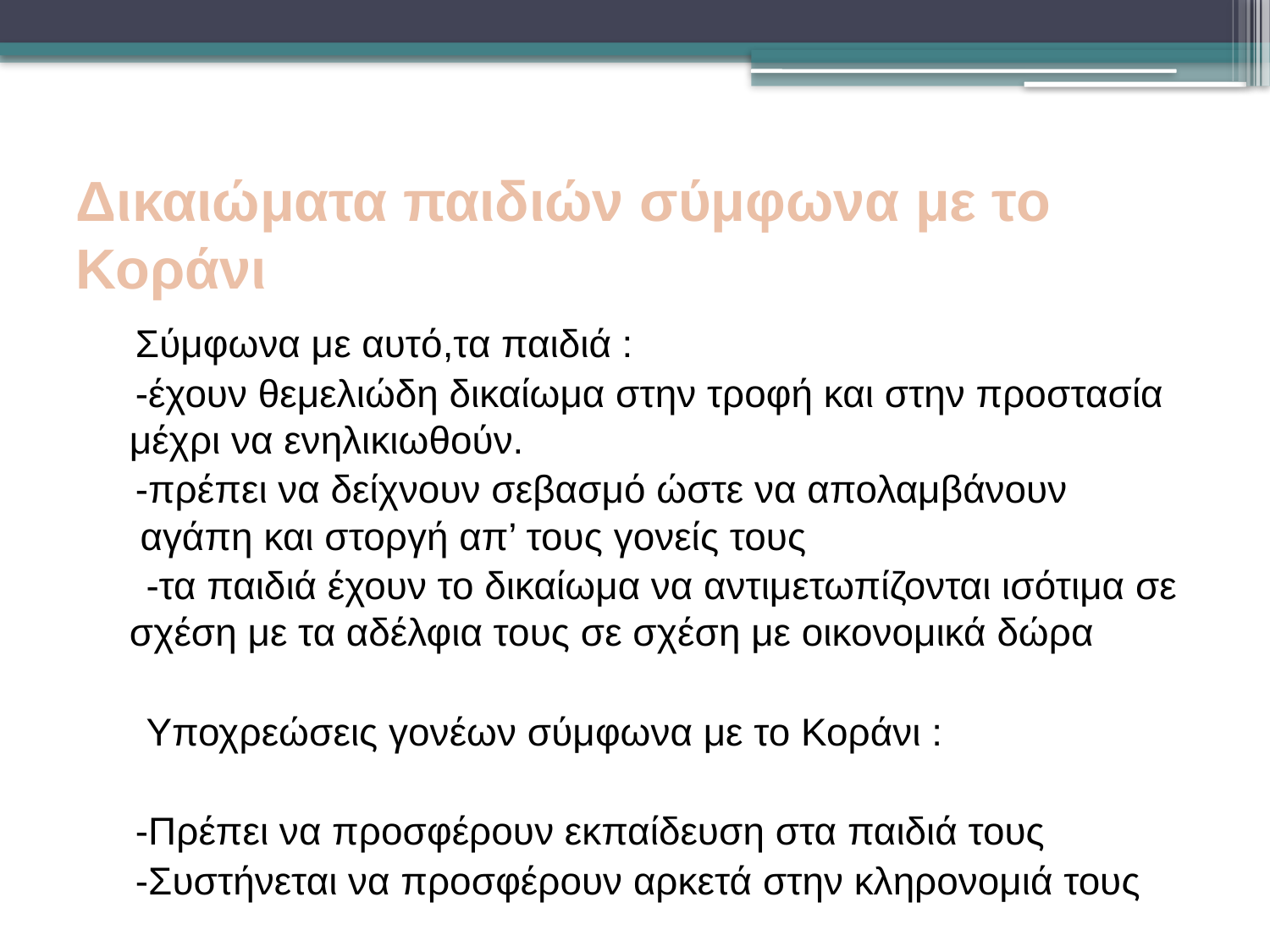

# Δικαιώματα παιδιών σύμφωνα με το Κοράνι
    Σύμφωνα με αυτό,τα παιδιά :
    -έχουν θεμελιώδη δικαίωμα στην τροφή και στην προστασία μέχρι να ενηλικιωθούν.
    -πρέπει να δείχνουν σεβασμό ώστε να απολαμβάνουν             αγάπη και στοργή απ’ τους γονείς τους
     -τα παιδιά έχουν το δικαίωμα να αντιμετωπίζονται ισότιμα σε σχέση με τα αδέλφια τους σε σχέση με οικονομικά δώρα

     Υποχρεώσεις γονέων σύμφωνα με το Κοράνι :

    -Πρέπει να προσφέρουν εκπαίδευση στα παιδιά τους
    -Συστήνεται να προσφέρουν αρκετά στην κληρονομιά τους